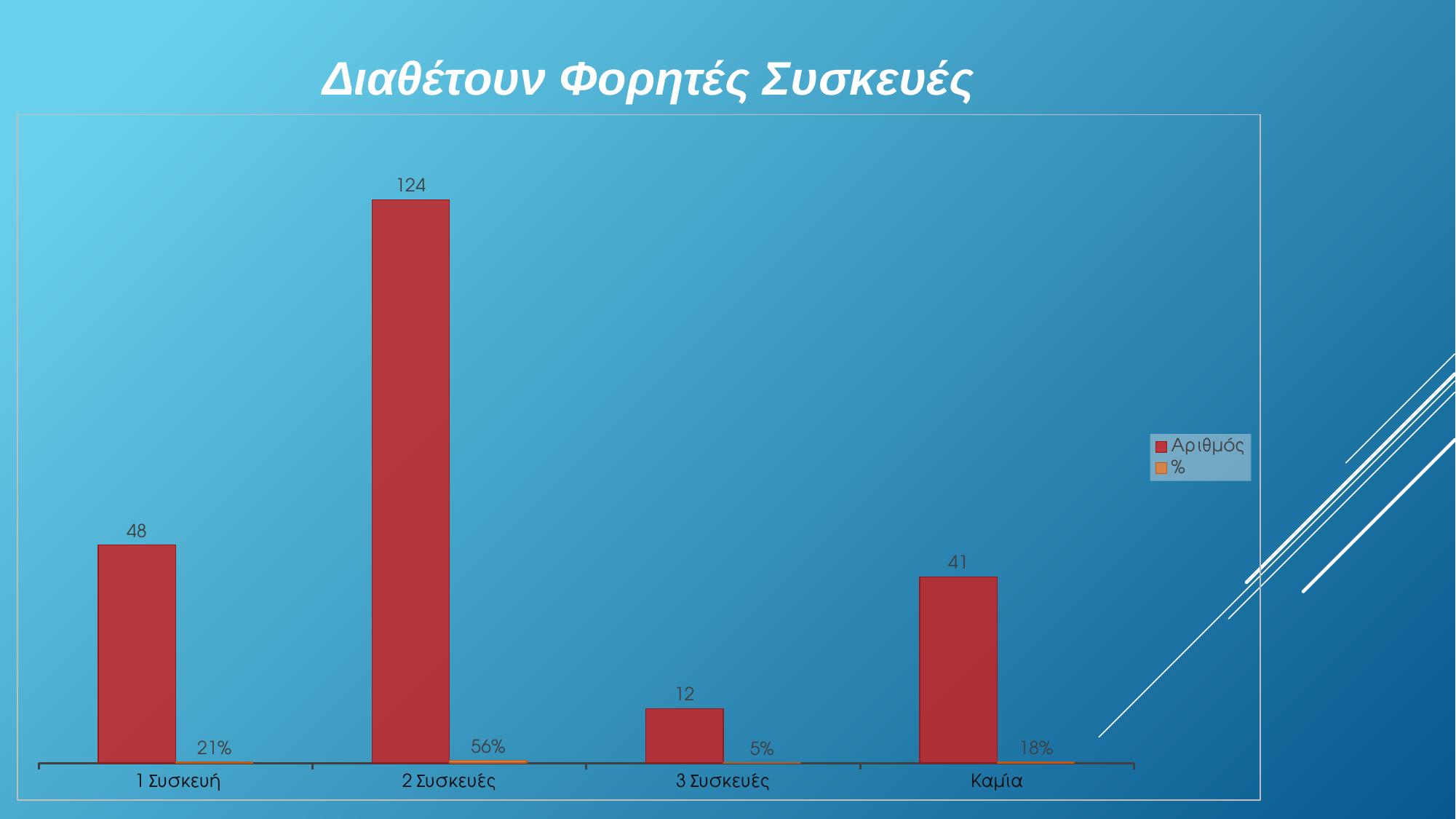

# Διαθέτουν Φορητές Συσκευές

### Chart

| Category | Αριθμός | % |
|---|---|---|
|  1 Συσκευή | 48.0 | 0.21 |
| 2 Συσκευές | 124.0 | 0.56 |
| 3 Συσκευές | 12.0 | 0.05 |
| Καμία | 41.0 | 0.18 |